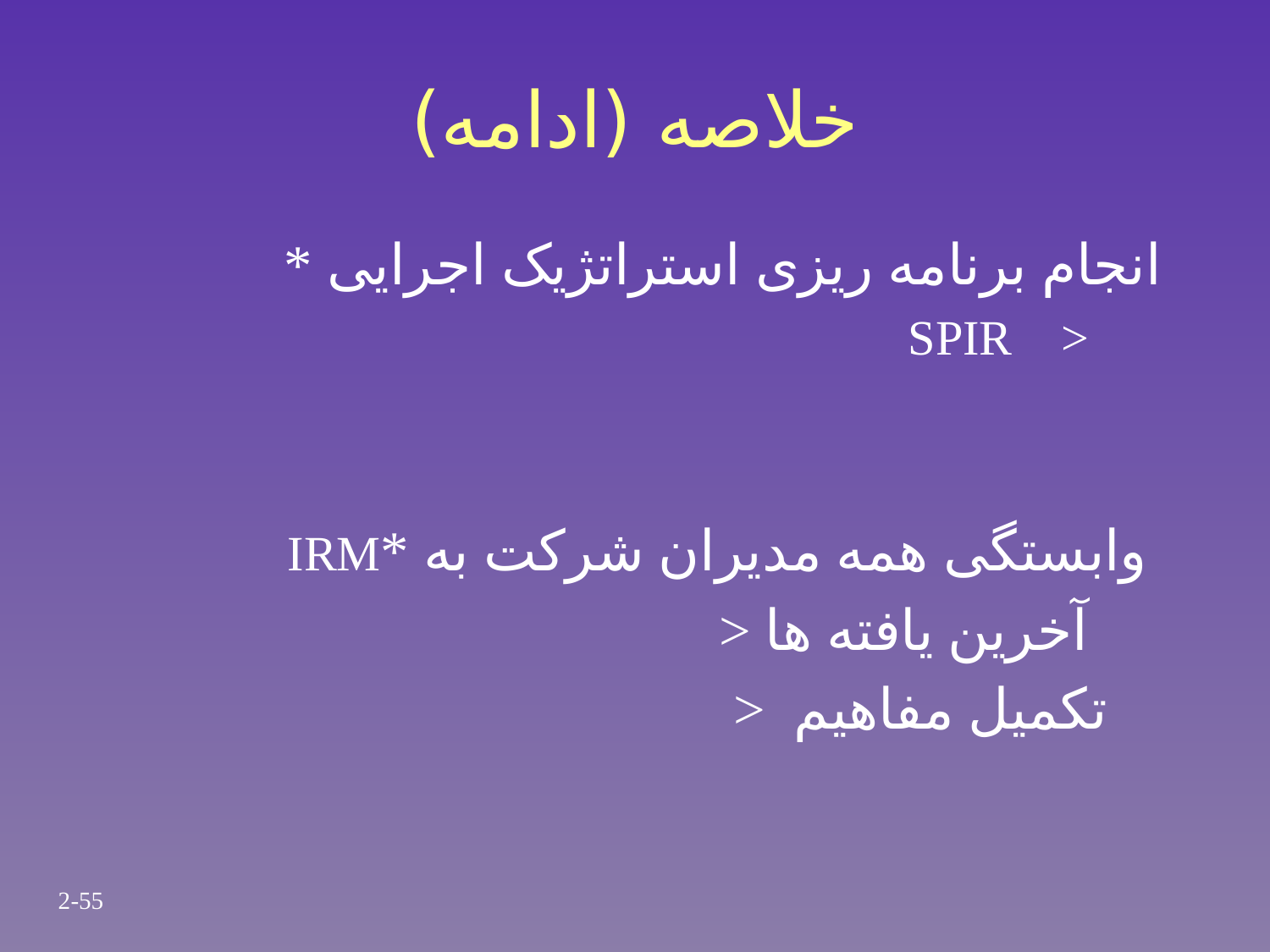

# خلاصه (ادامه)
* انجام برنامه ریزی استراتژیک اجرایی
			SPIR    >

IRM* وابستگی همه مدیران شرکت به
 > آخرین یافته ها
 >  تکمیل مفاهیم
2-55